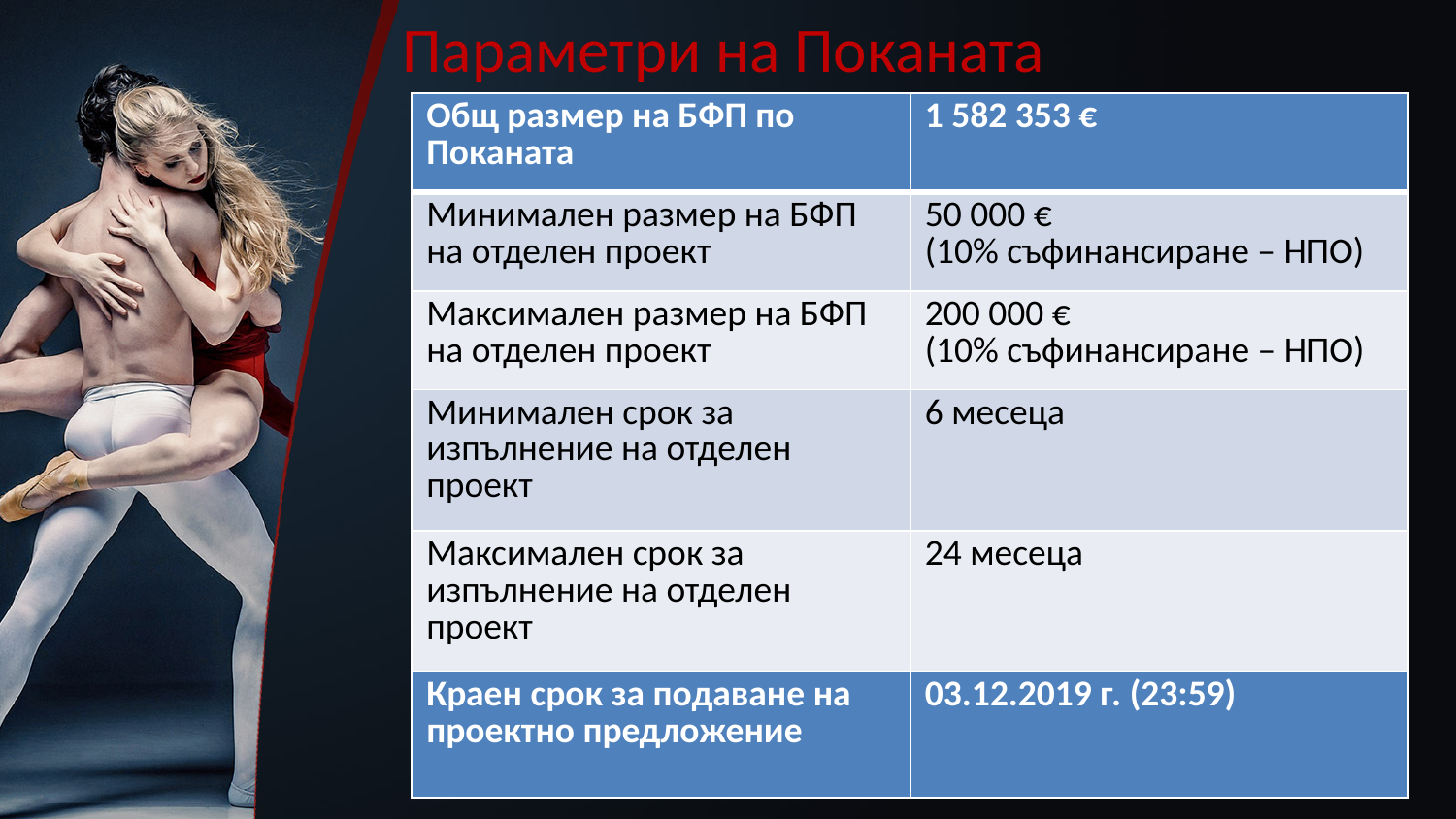

# Параметри на Поканата
| Общ размер на БФП по Поканата | 1 582 353 € |
| --- | --- |
| Минимален размер на БФП на отделен проект | 50 000 € (10% съфинансиране – НПО) |
| Максимален размер на БФП на отделен проект | 200 000 € (10% съфинансиране – НПО) |
| Минимален срок за изпълнение на отделен проект | 6 месеца |
| Максимален срок за изпълнение на отделен проект | 24 месеца |
| Краен срок за подаване на проектно предложение | 03.12.2019 г. (23:59) |